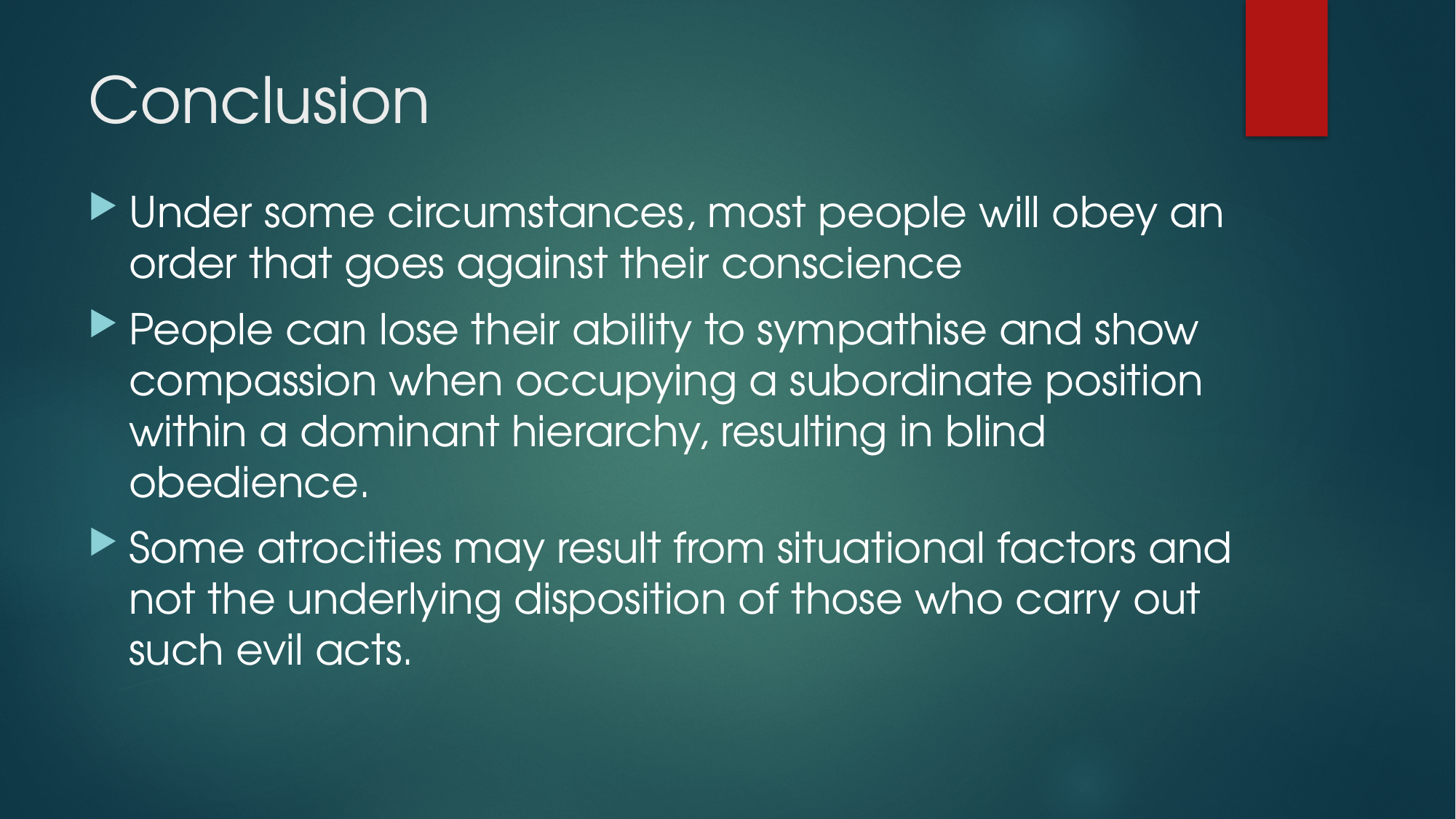

# Conclusion
Under some circumstances, most people will obey an order that goes against their conscience
People can lose their ability to sympathise and show compassion when occupying a subordinate position within a dominant hierarchy, resulting in blind obedience.
Some atrocities may result from situational factors and not the underlying disposition of those who carry out such evil acts.